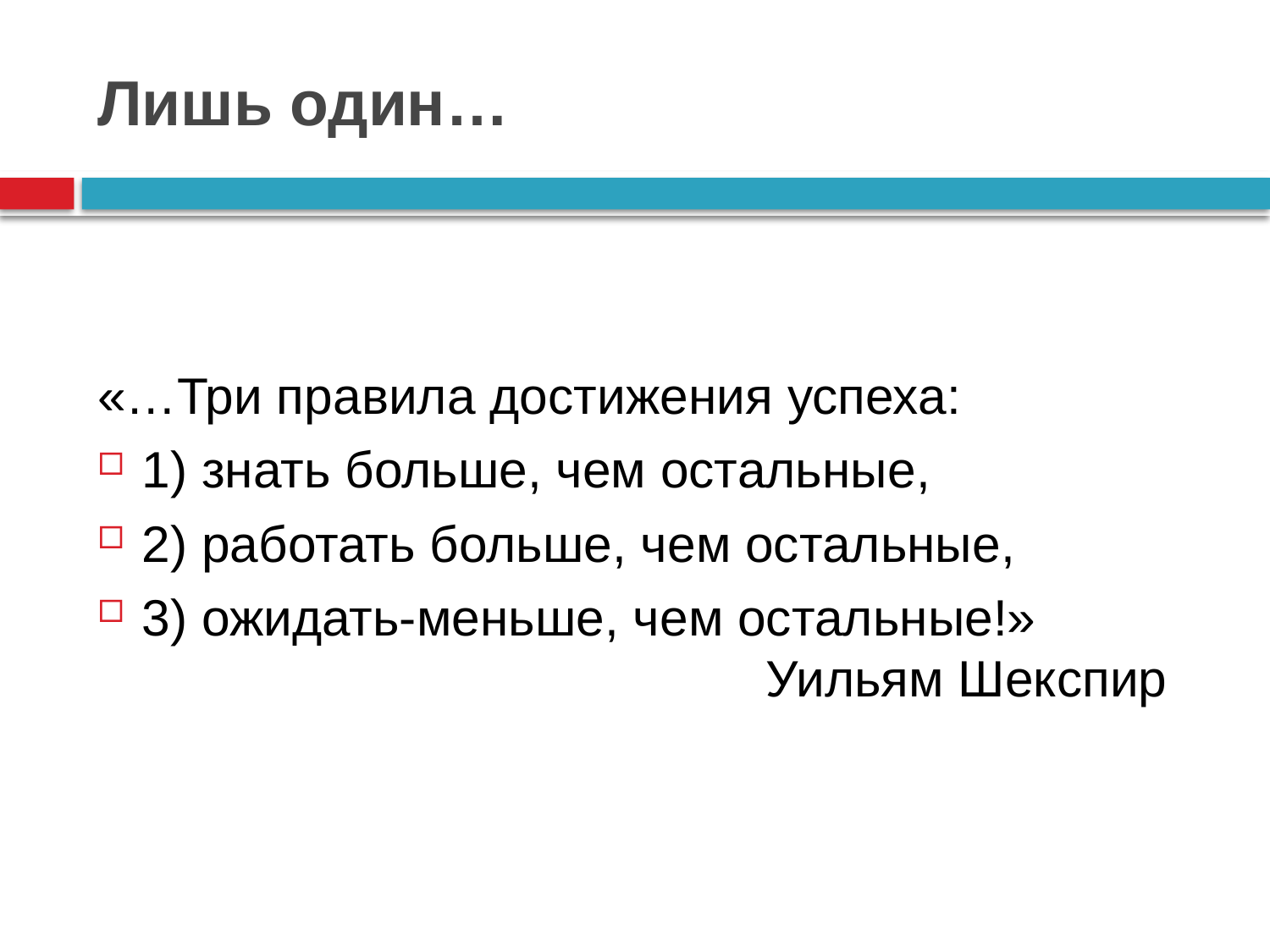

# Лишь один…

«…Три правила достижения успеха:
1) знать больше, чем остальные,
2) работать больше, чем остальные,
3) ожидать-меньше, чем остальные!»
                                            Уильям Шекспир